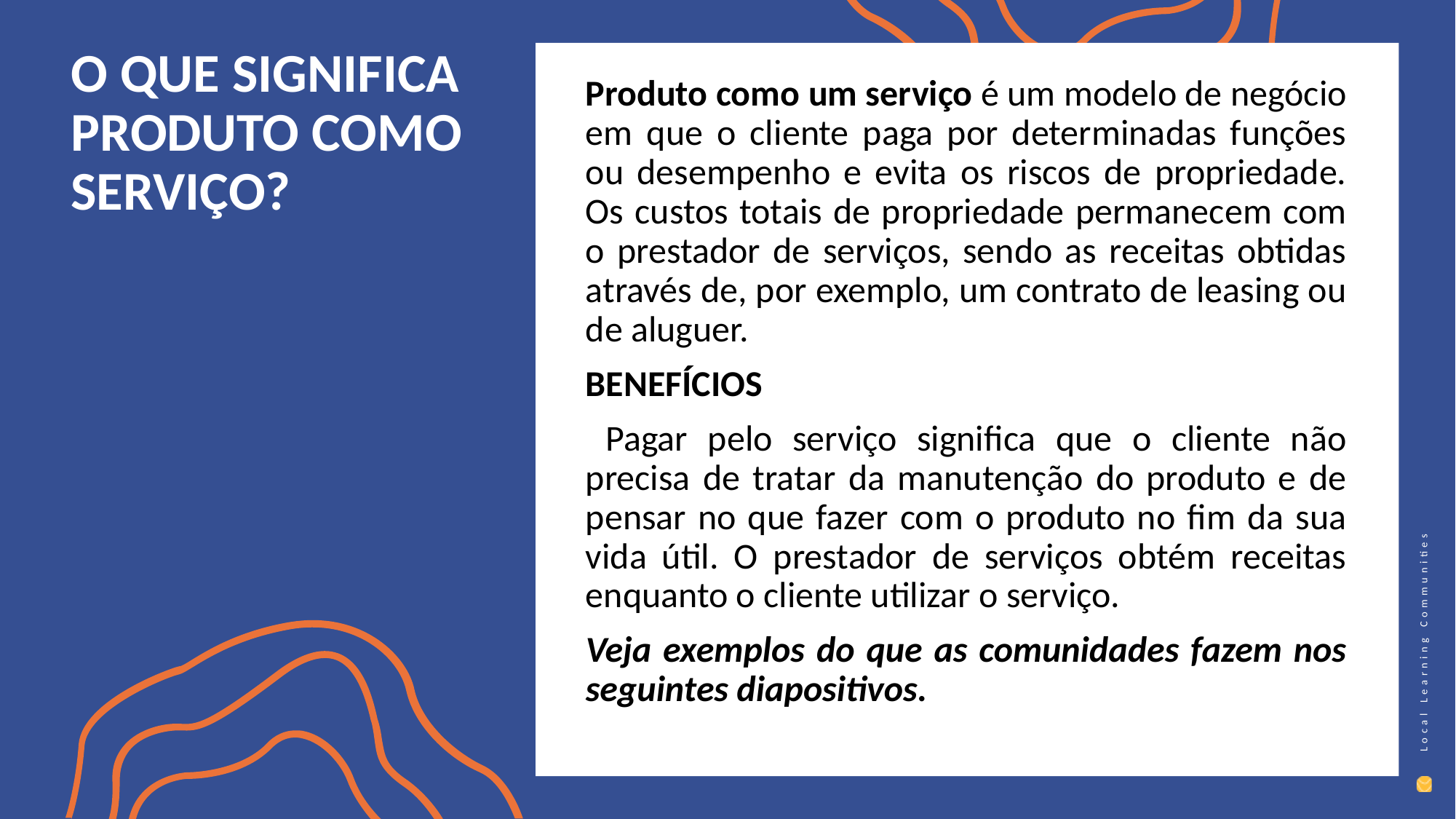

O QUE SIGNIFICA PRODUTO COMO SERVIÇO?
Produto como um serviço é um modelo de negócio em que o cliente paga por determinadas funções ou desempenho e evita os riscos de propriedade. Os custos totais de propriedade permanecem com o prestador de serviços, sendo as receitas obtidas através de, por exemplo, um contrato de leasing ou de aluguer.
BENEFÍCIOS
 Pagar pelo serviço significa que o cliente não precisa de tratar da manutenção do produto e de pensar no que fazer com o produto no fim da sua vida útil. O prestador de serviços obtém receitas enquanto o cliente utilizar o serviço.
Veja exemplos do que as comunidades fazem nos seguintes diapositivos.